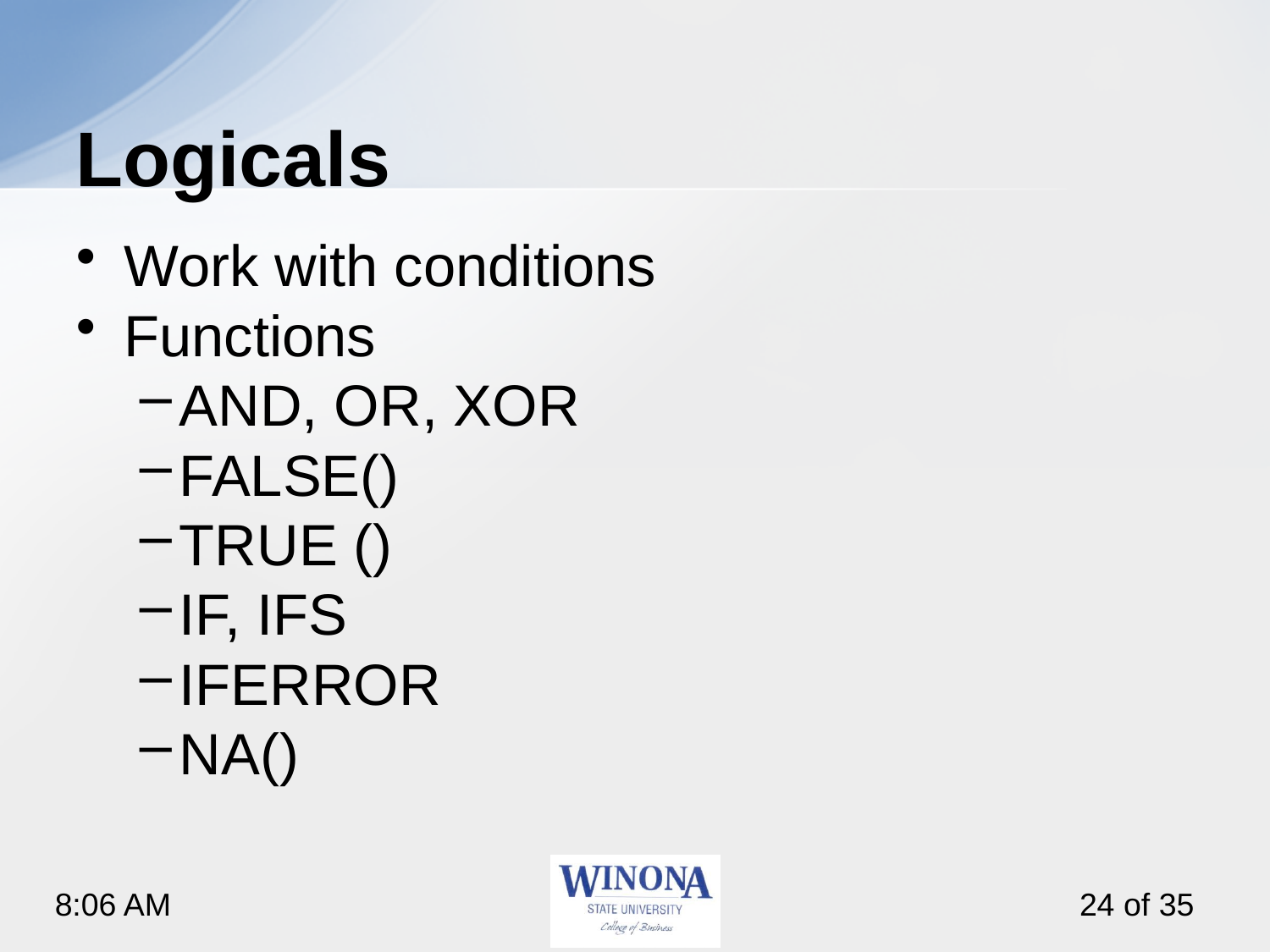

# Logicals
Work with conditions
Functions
AND, OR, XOR
FALSE()
TRUE ()
IF, IFS
IFERROR
NA()